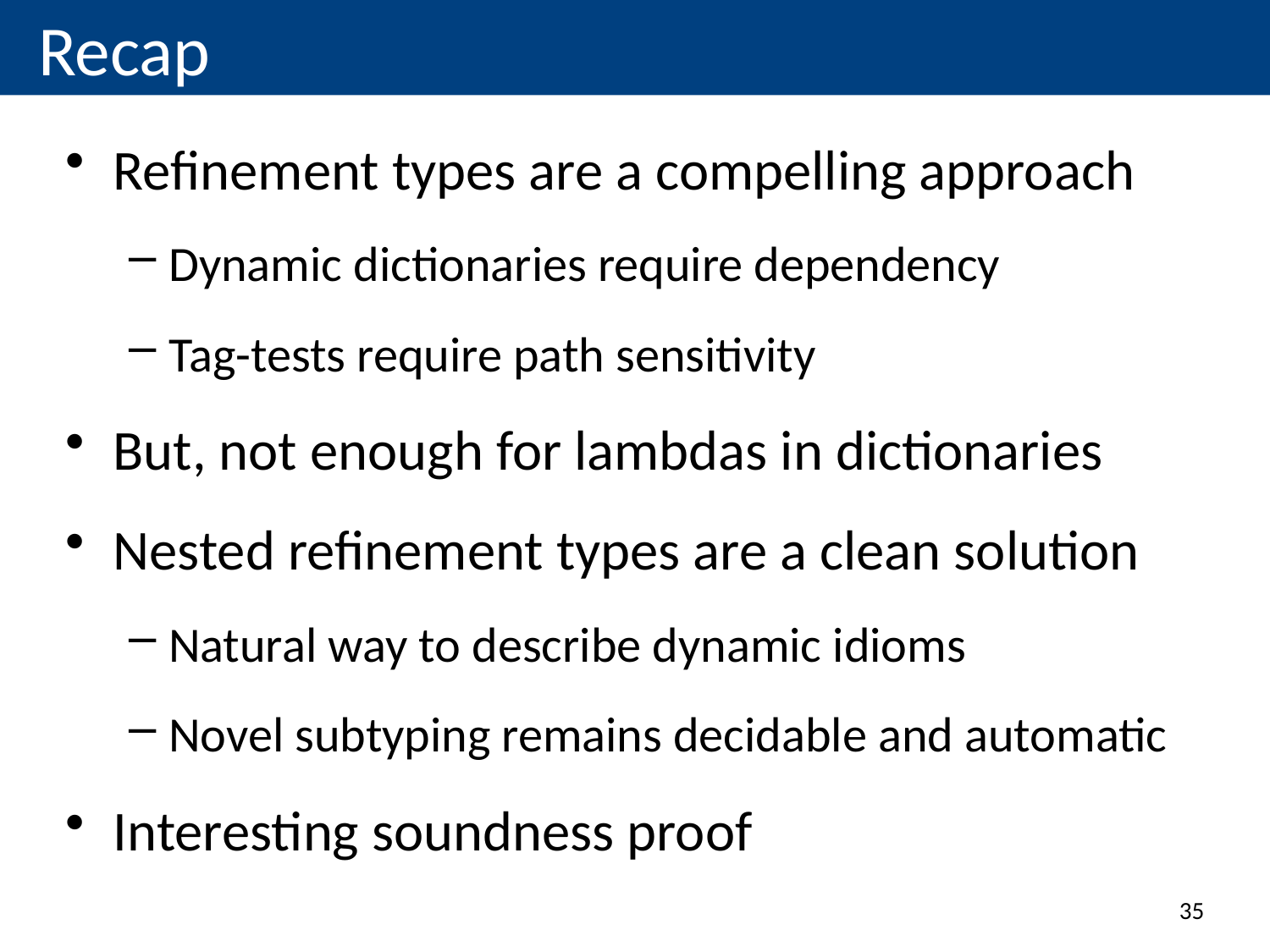

# Recap
Refinement types are a compelling approach
Dynamic dictionaries require dependency
Tag-tests require path sensitivity
But, not enough for lambdas in dictionaries
Nested refinement types are a clean solution
Natural way to describe dynamic idioms
Novel subtyping remains decidable and automatic
Interesting soundness proof
35